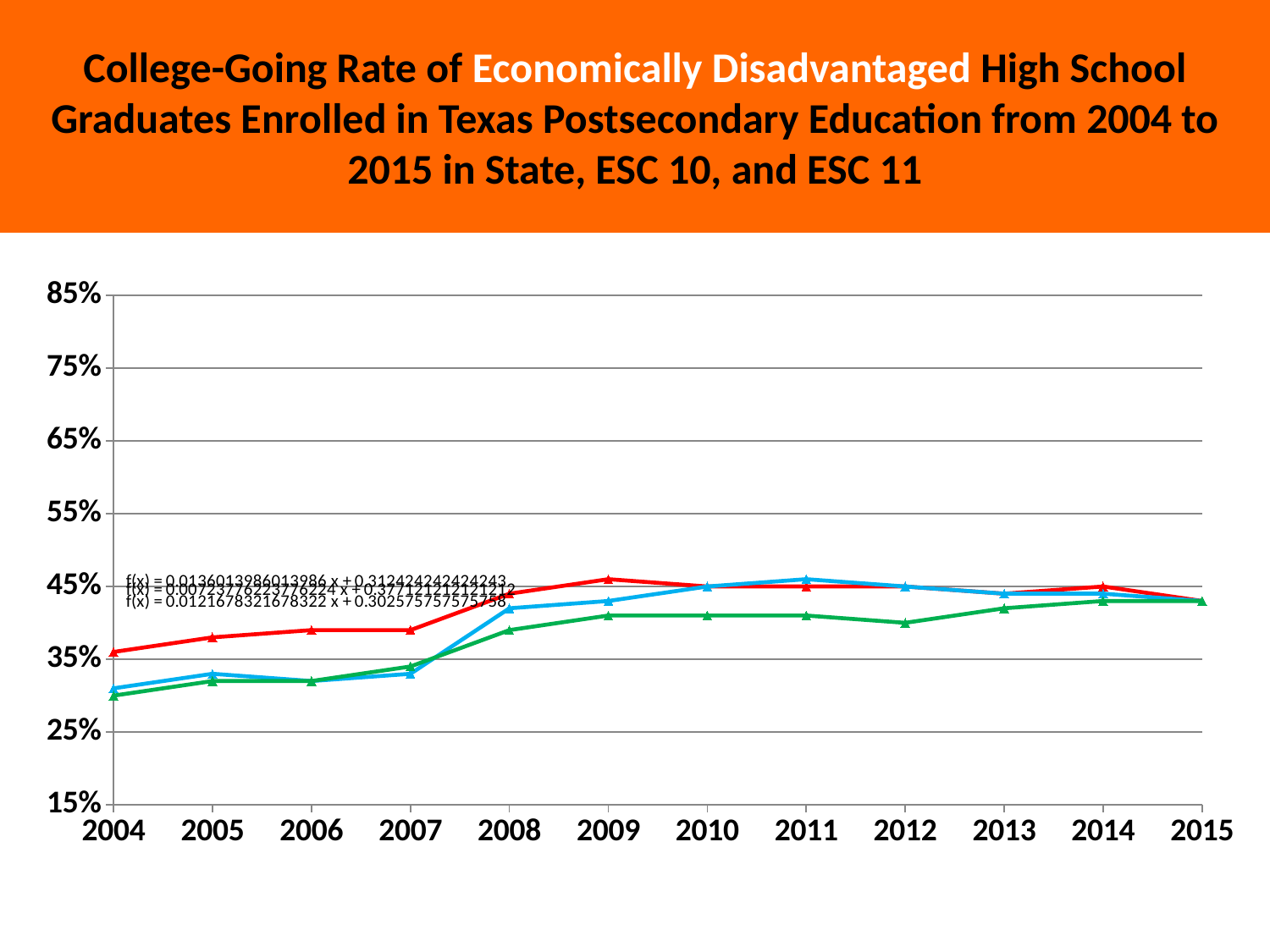

College-Going Rate of Economically Disadvantaged High School Graduates Enrolled in Texas Postsecondary Education from 2004 to 2015 in State, ESC 10, and ESC 11

### Chart

| Category | State | ESC 10 | ESC 11 |
|---|---|---|---|
| 2004 | 0.36 | 0.31 | 0.3 |
| 2005 | 0.38 | 0.33 | 0.32 |
| 2006 | 0.39 | 0.32 | 0.32 |
| 2007 | 0.39 | 0.33 | 0.34 |
| 2008 | 0.44 | 0.42 | 0.39 |
| 2009 | 0.46 | 0.43 | 0.41 |
| 2010 | 0.45 | 0.45 | 0.41 |
| 2011 | 0.45 | 0.46 | 0.41 |
| 2012 | 0.45 | 0.45 | 0.4 |
| 2013 | 0.44 | 0.44 | 0.42 |
| 2014 | 0.45 | 0.44 | 0.43 |
| 2015 | 0.43 | 0.43 | 0.43 |